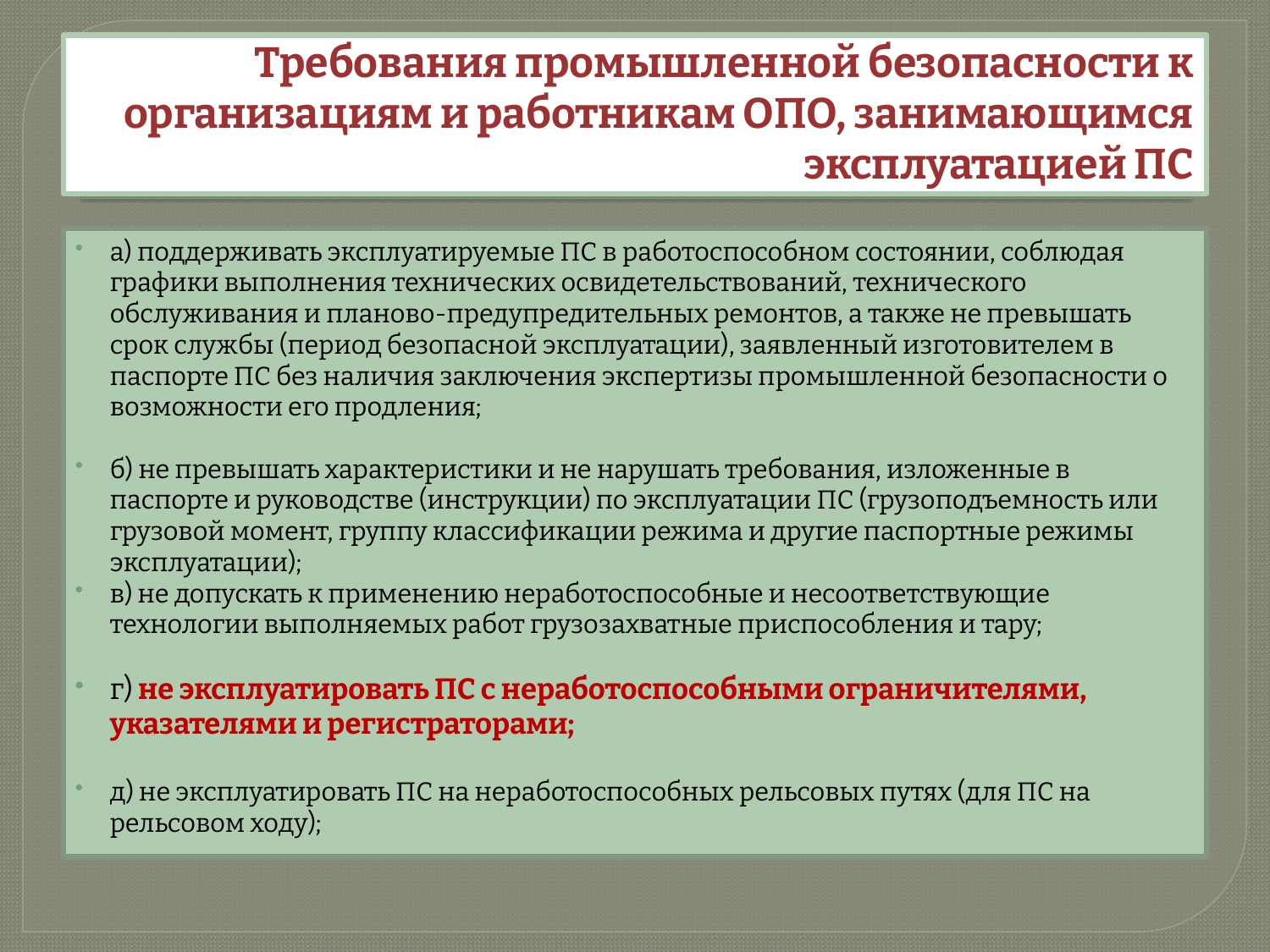

# Требования промышленной безопасности к организациям и работникам ОПО, занимающимся эксплуатацией ПС
а) поддерживать эксплуатируемые ПС в работоспособном состоянии, соблюдая графики выполнения технических освидетельствований, технического обслуживания и планово-предупредительных ремонтов, а также не превышать срок службы (период безопасной эксплуатации), заявленный изготовителем в паспорте ПС без наличия заключения экспертизы промышленной безопасности о возможности его продления;

б) не превышать характеристики и не нарушать требования, изложенные в паспорте и руководстве (инструкции) по эксплуатации ПС (грузоподъемность или грузовой момент, группу классификации режима и другие паспортные режимы эксплуатации);
в) не допускать к применению неработоспособные и несоответствующие технологии выполняемых работ грузозахватные приспособления и тару;

г) не эксплуатировать ПС с неработоспособными ограничителями, указателями и регистраторами;

д) не эксплуатировать ПС на неработоспособных рельсовых путях (для ПС на рельсовом ходу);